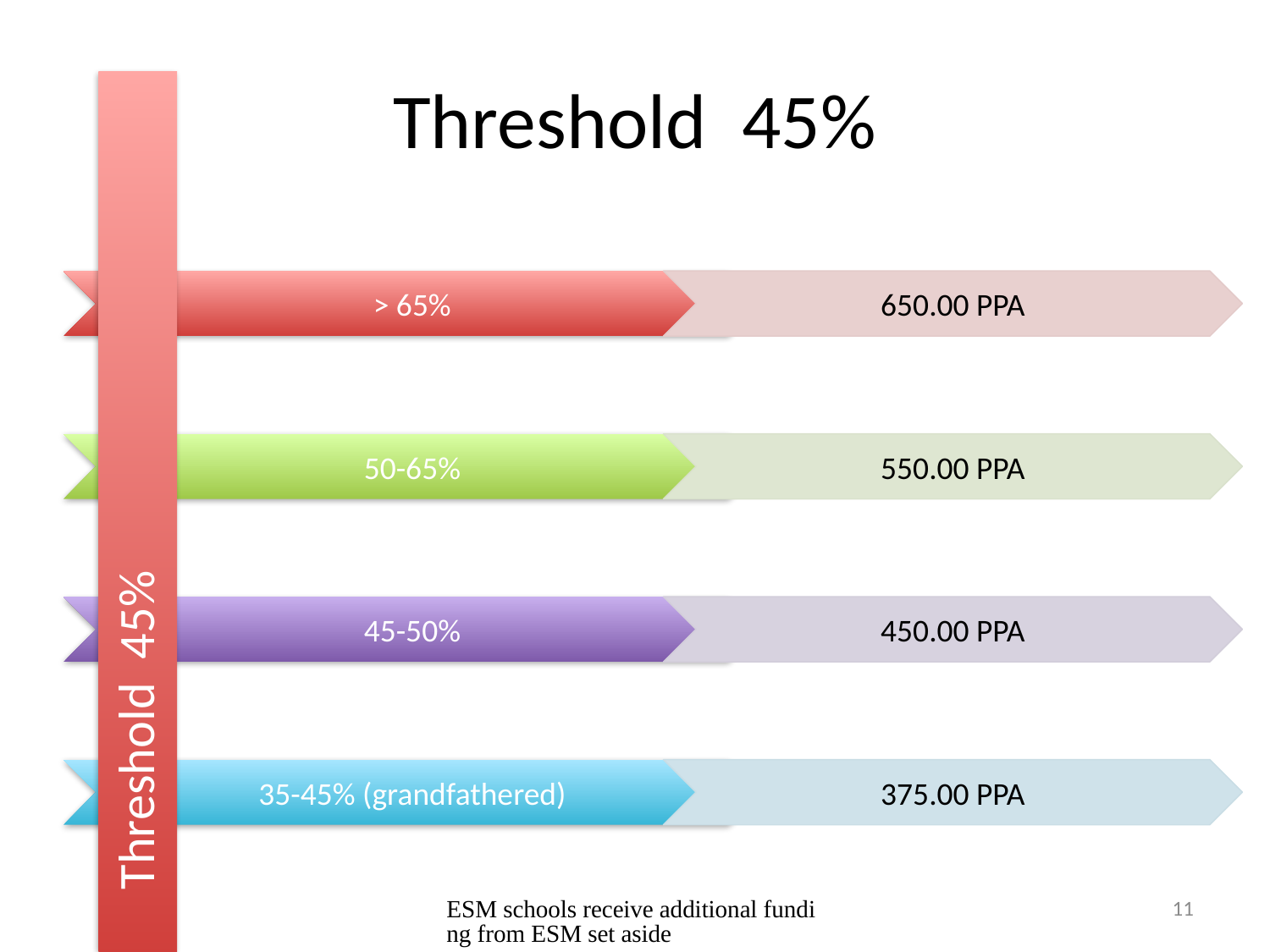

# Threshold  45%
> 65%
650.00 PPA
50-65%
550.00 PPA
45-50%
450.00 PPA
35-45% (grandfathered)
375.00 PPA

Threshold  45%
ESM schools receive additional funding from ESM set aside
11